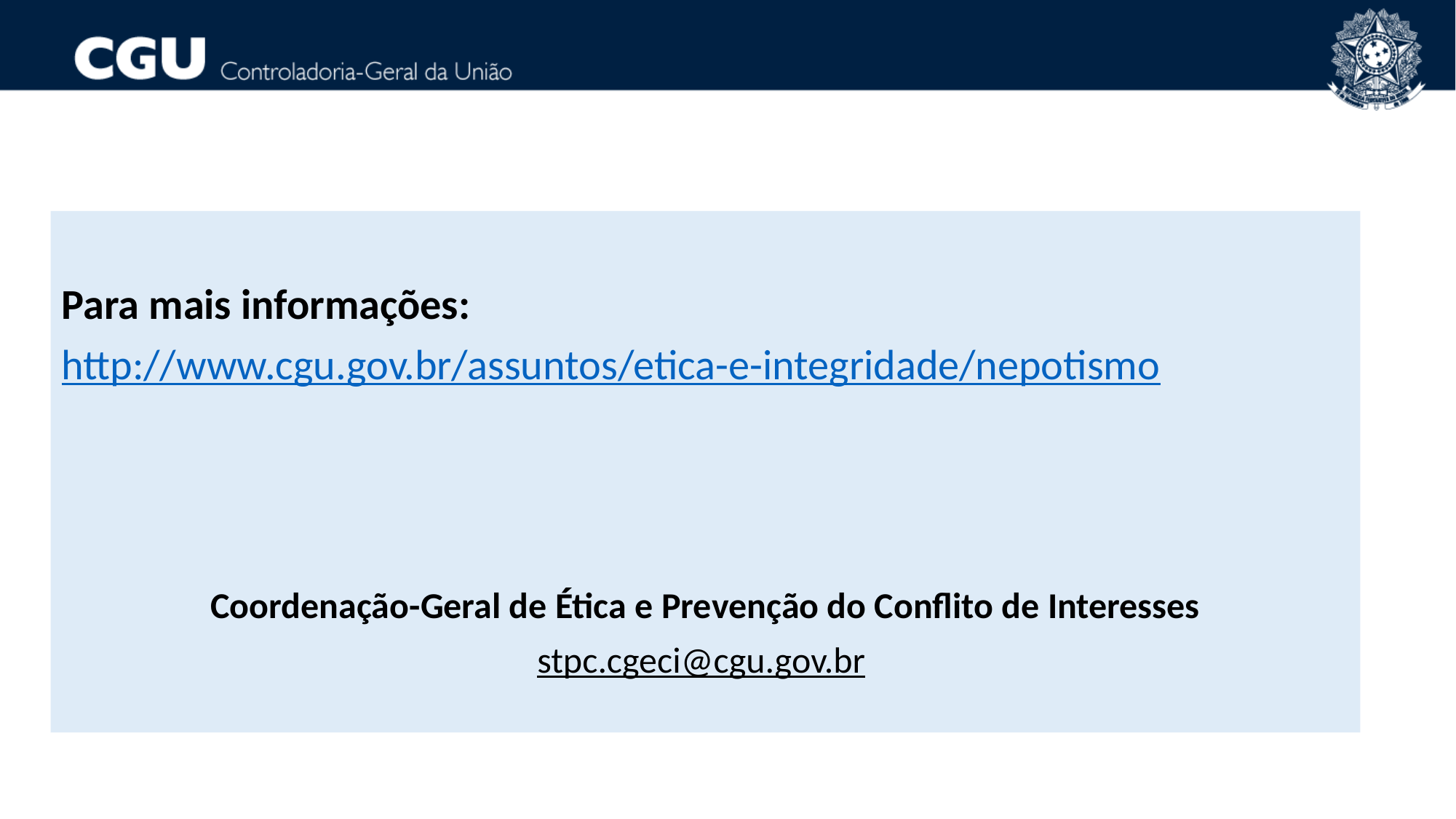

Para mais informações:
http://www.cgu.gov.br/assuntos/etica-e-integridade/nepotismo

Coordenação-Geral de Ética e Prevenção do Conflito de Interesses
stpc.cgeci@cgu.gov.br